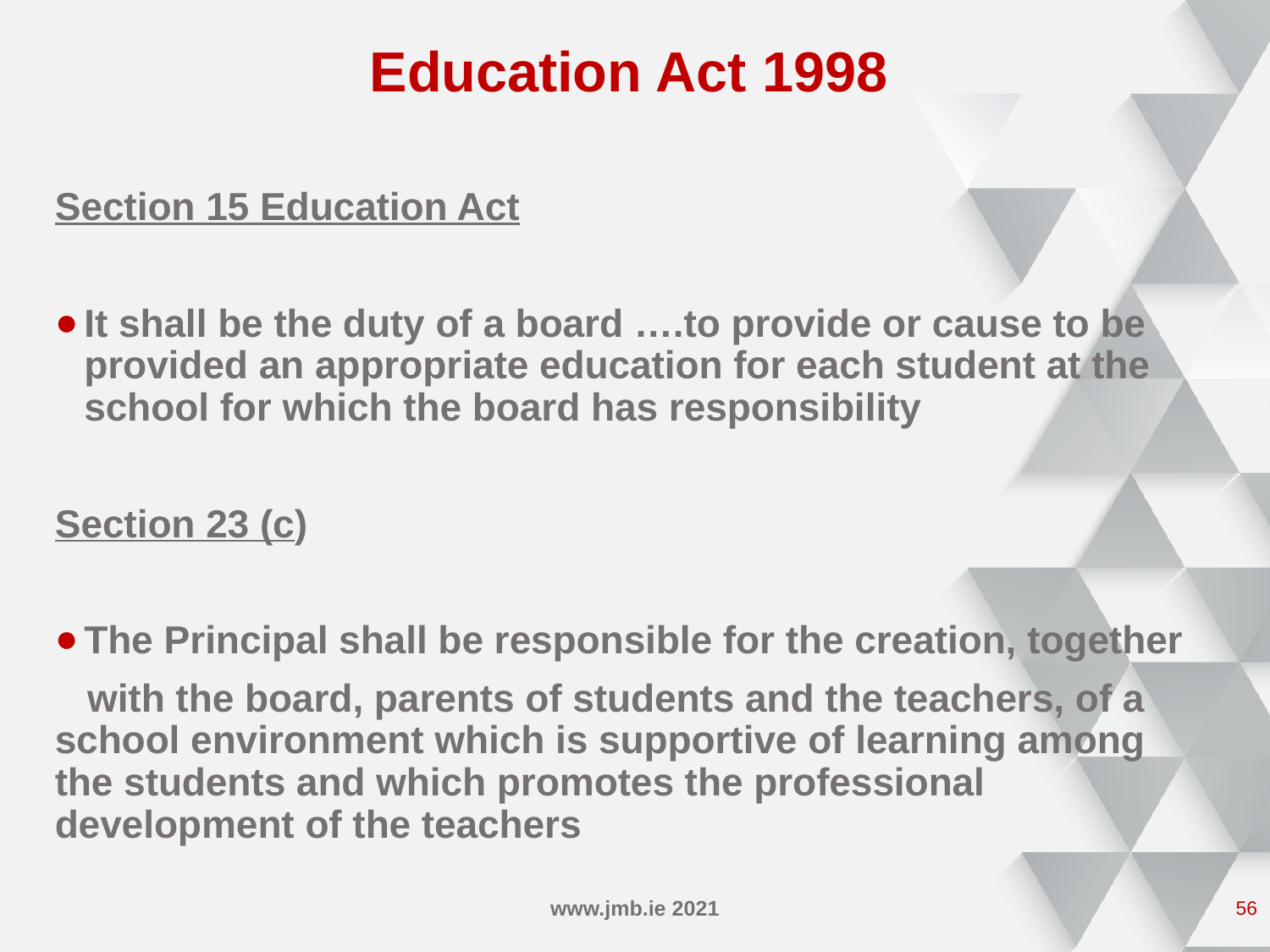

# Education Act 1998
Section 15 Education Act

It shall be the duty of a board ….to provide or cause to be provided an appropriate education for each student at the school for which the board has responsibility

Section 23 (c)

The Principal shall be responsible for the creation, together
   with the board, parents of students and the teachers, of a school environment which is supportive of learning among the students and which promotes the professional development of the teachers

www.jmb.ie 2021
56